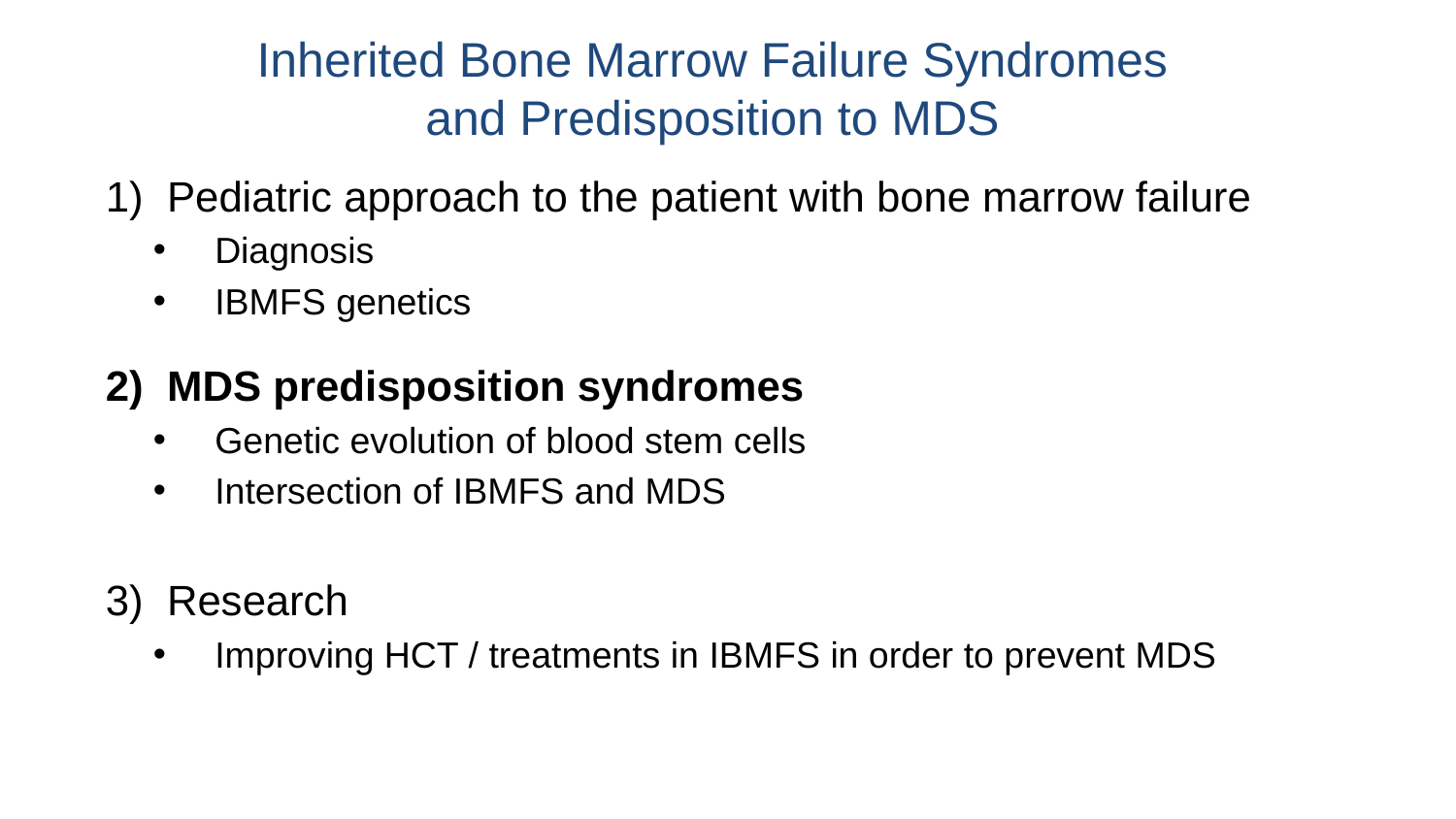

Inherited Bone Marrow Failure Syndromes and Predisposition to MDS
Pediatric approach to the patient with bone marrow failure
Diagnosis
IBMFS genetics

MDS predisposition syndromes
Genetic evolution of blood stem cells
Intersection of IBMFS and MDS

Research
Improving HCT / treatments in IBMFS in order to prevent MDS